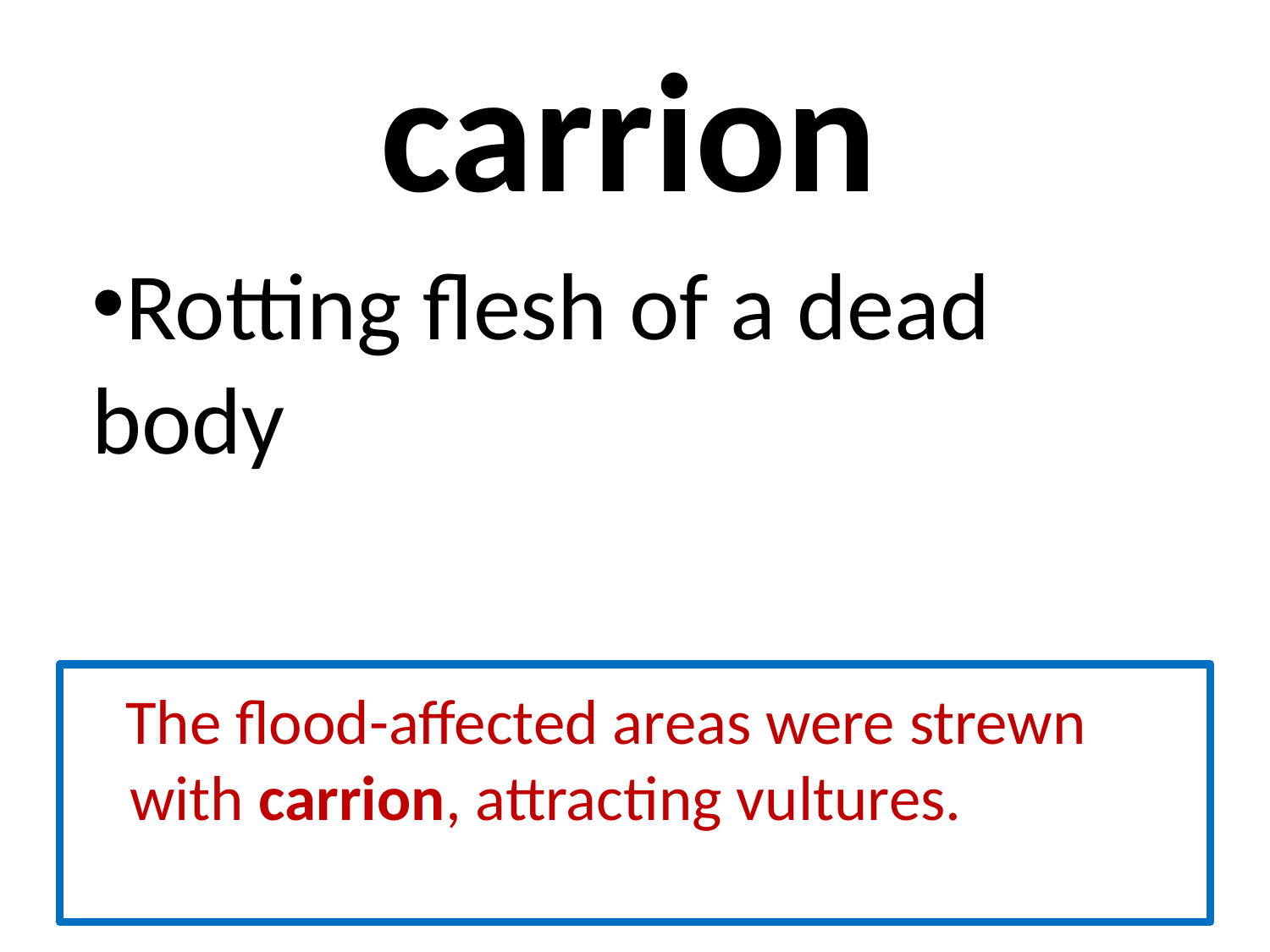

# carrion
Rotting flesh of a dead body
   The flood-affected areas were strewn with carrion, attracting vultures.